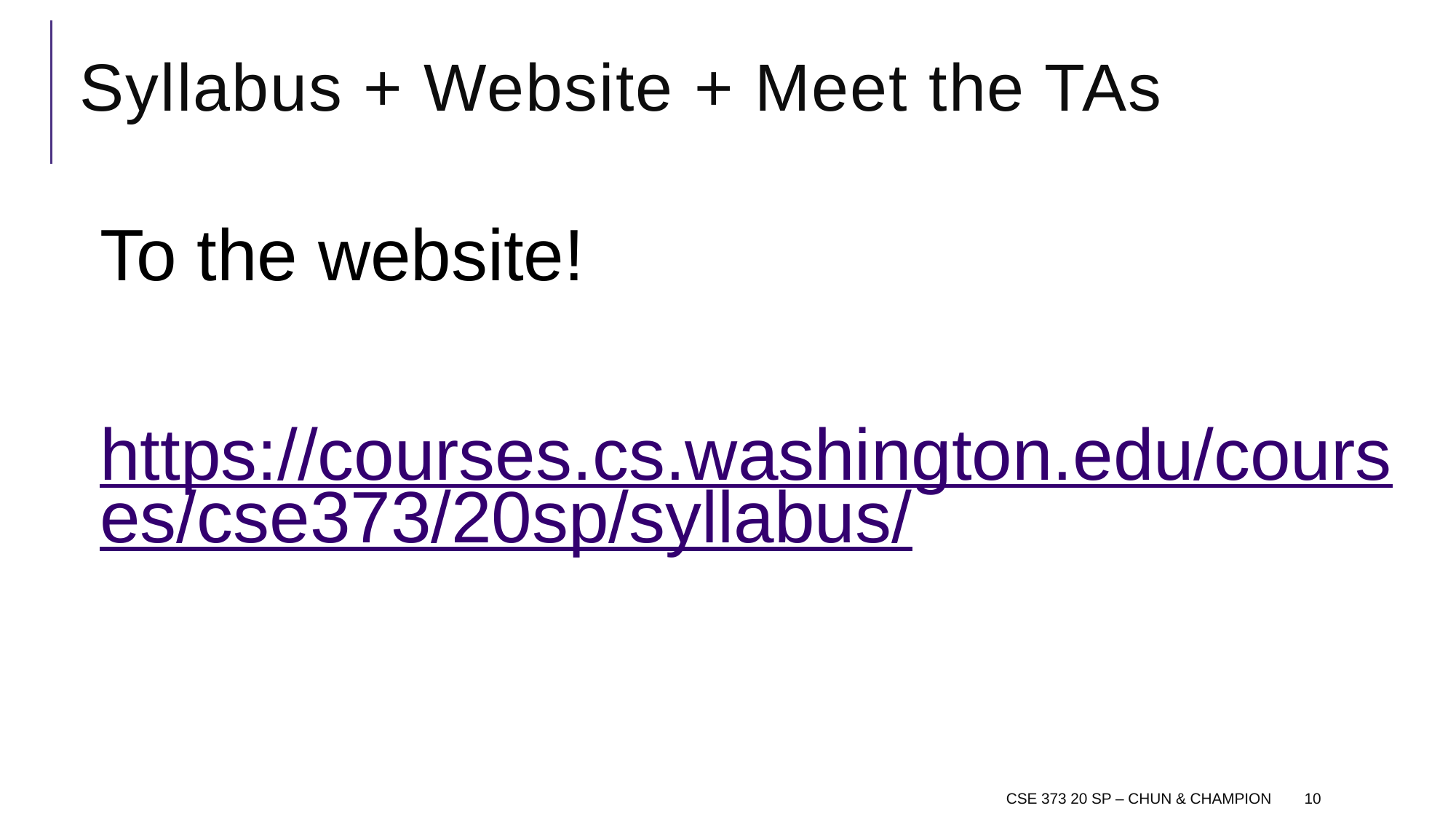

# Syllabus + Website + Meet the TAs
To the website!

https://courses.cs.washington.edu/courses/cse373/20sp/syllabus/

CSE 373 20 Sp – Chun & Champion
10